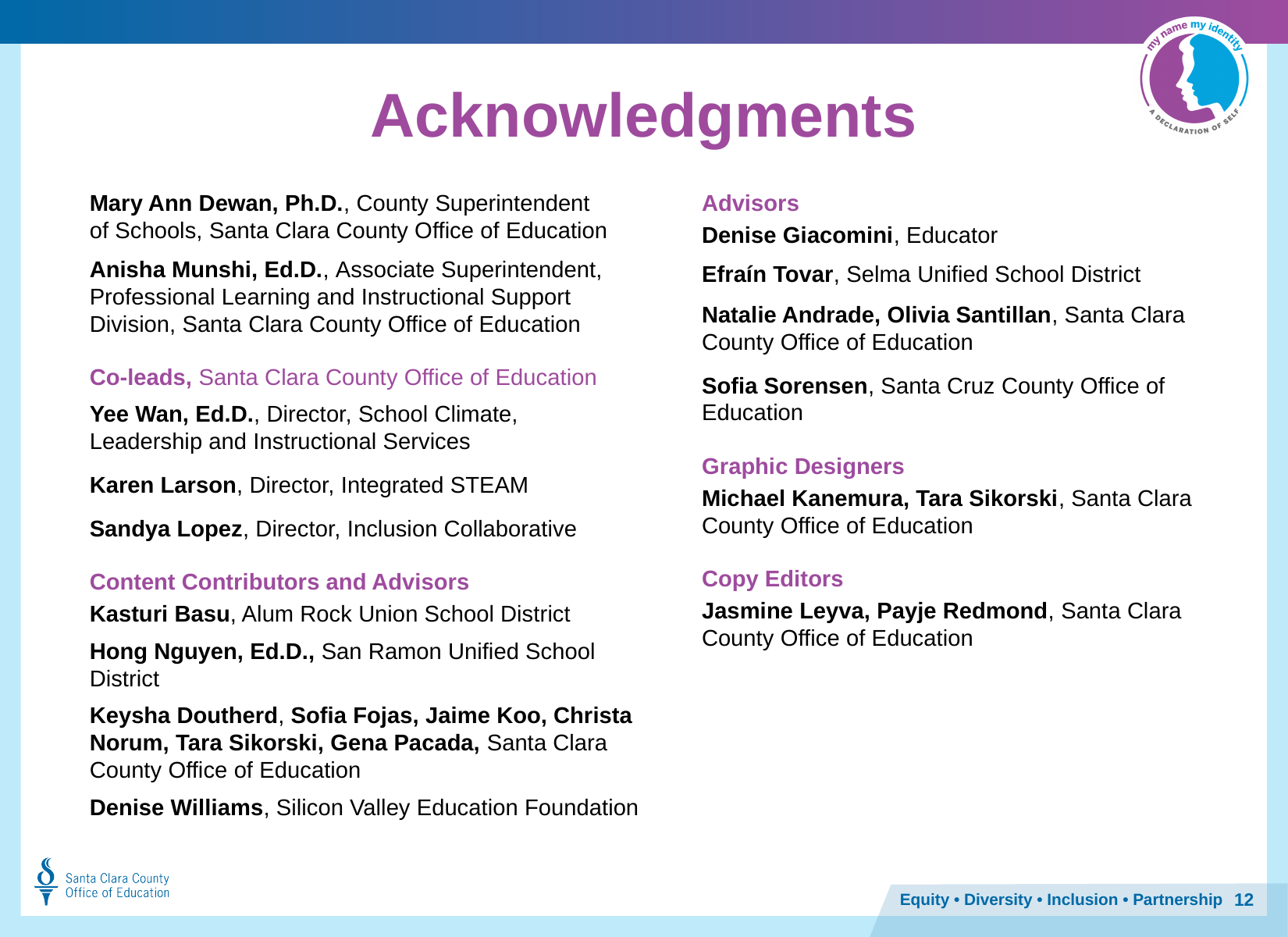

Acknowledgments
Mary Ann Dewan, Ph.D., County Superintendent
of Schools, Santa Clara County Office of Education
Anisha Munshi, Ed.D., Associate Superintendent, Professional Learning and Instructional Support Division, Santa Clara County Office of Education
Co-leads, Santa Clara County Office of Education
Yee Wan, Ed.D., Director, School Climate,
Leadership and Instructional Services
Karen Larson, Director, Integrated STEAM
Sandya Lopez, Director, Inclusion Collaborative
Content Contributors and Advisors
Kasturi Basu, Alum Rock Union School District
Hong Nguyen, Ed.D., San Ramon Unified School District
Keysha Doutherd, Sofia Fojas, Jaime Koo, Christa Norum, Tara Sikorski, Gena Pacada, Santa Clara County Office of Education
Denise Williams, Silicon Valley Education Foundation
Advisors
Denise Giacomini, Educator
Efraín Tovar, Selma Unified School District
Natalie Andrade, Olivia Santillan, Santa Clara County Office of Education
Sofia Sorensen, Santa Cruz County Office of Education
Graphic Designers
Michael Kanemura, Tara Sikorski, Santa Clara County Office of Education
Copy Editors
Jasmine Leyva, Payje Redmond, Santa Clara County Office of Education